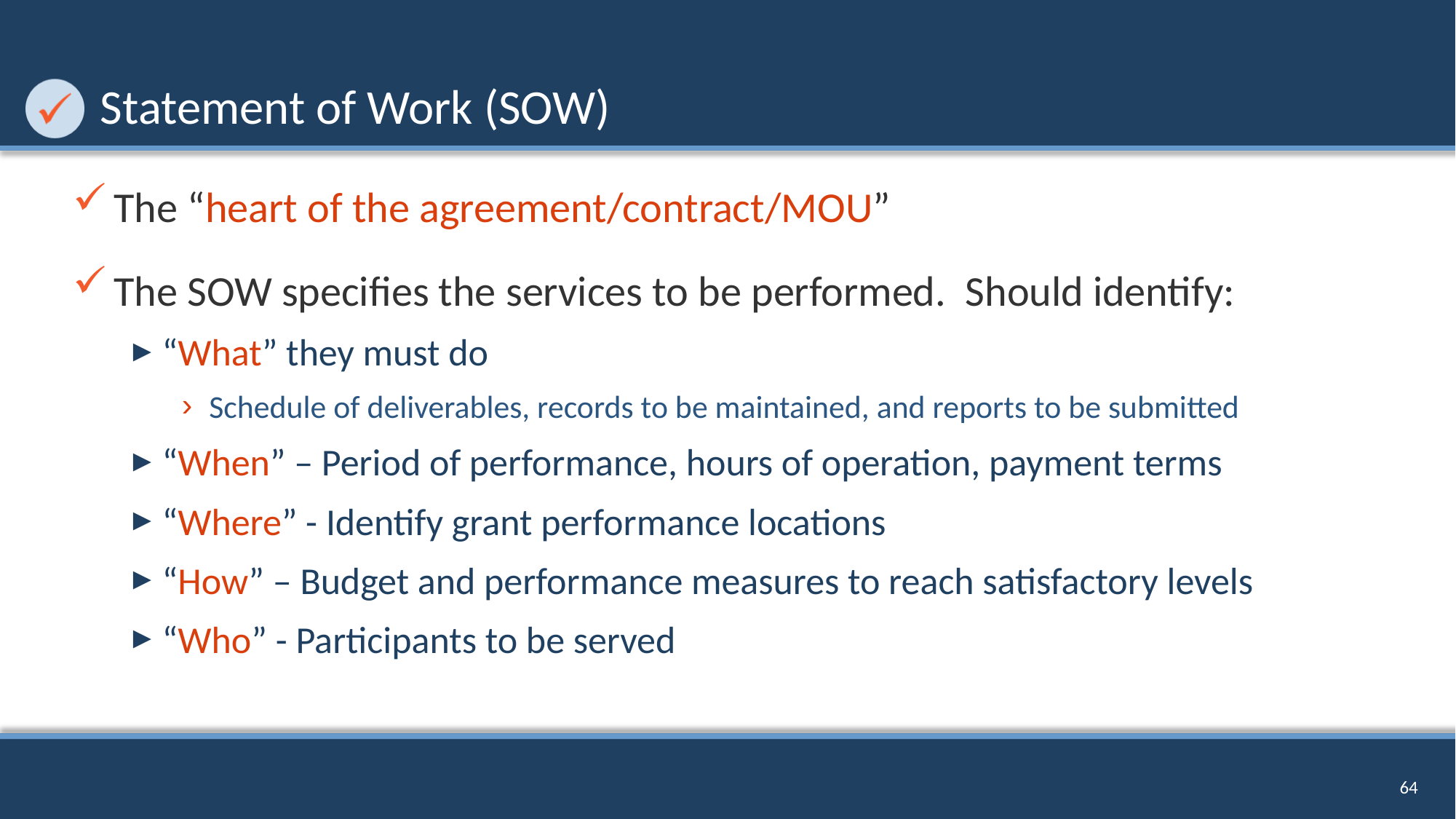

# Statement of Work (SOW)
The “heart of the agreement/contract/MOU”
The SOW specifies the services to be performed.  Should identify:
“What” they must do
Schedule of deliverables, records to be maintained, and reports to be submitted
“When” – Period of performance, hours of operation, payment terms
“Where” - Identify grant performance locations
“How” – Budget and performance measures to reach satisfactory levels
“Who” - Participants to be served
64